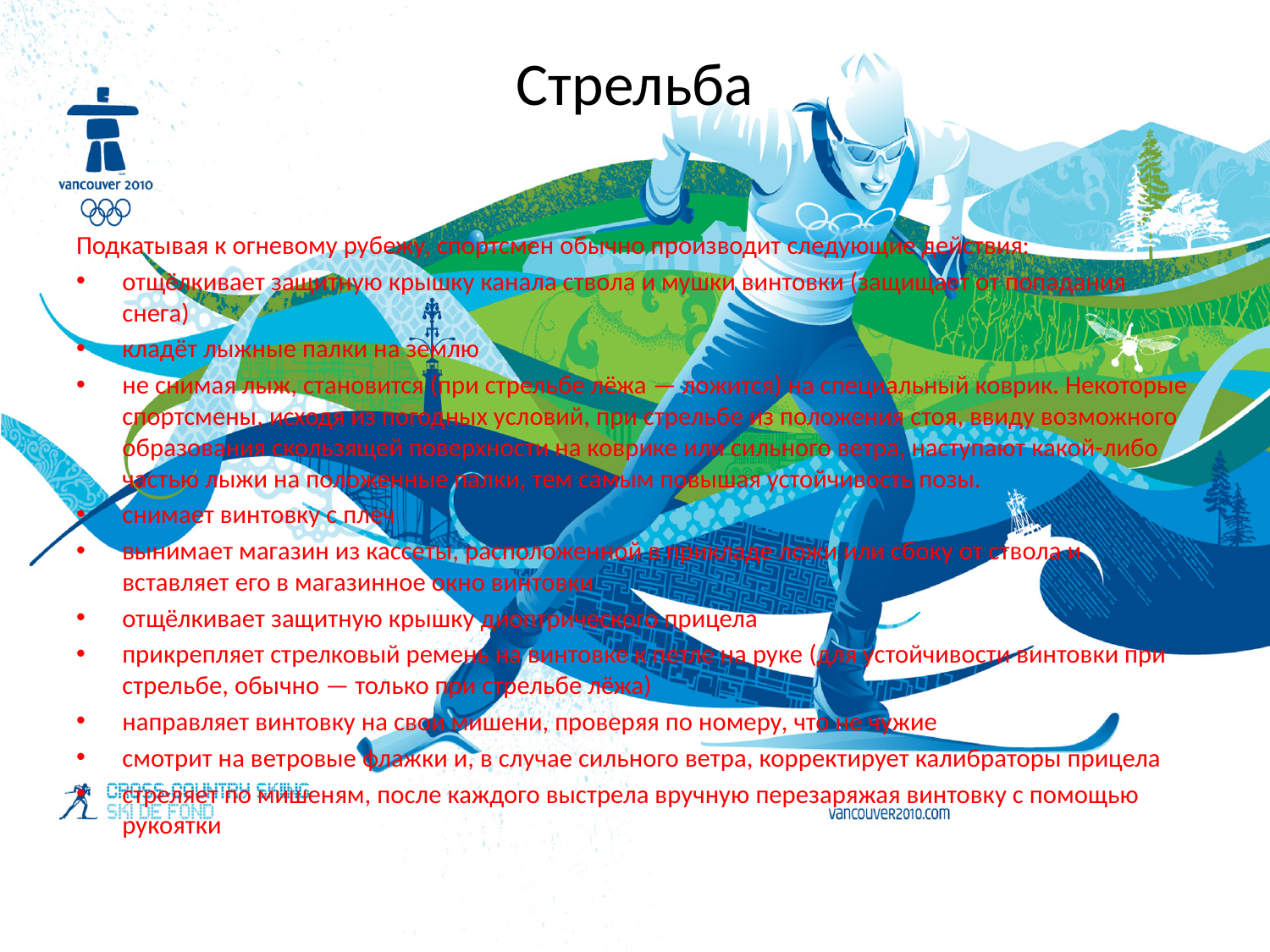

# Стрельба
Подкатывая к огневому рубежу, спортсмен обычно производит следующие действия:
отщёлкивает защитную крышку канала ствола и мушки винтовки (защищает от попадания снега)
кладёт лыжные палки на землю
не снимая лыж, становится (при стрельбе лёжа — ложится) на специальный коврик. Некоторые спортсмены, исходя из погодных условий, при стрельбе из положения стоя, ввиду возможного образования скользящей поверхности на коврике или сильного ветра, наступают какой-либо частью лыжи на положенные палки, тем самым повышая устойчивость позы.
снимает винтовку с плеч
вынимает магазин из кассеты, расположенной в прикладе ложи или сбоку от ствола и вставляет его в магазинное окно винтовки
отщёлкивает защитную крышку диоптрического прицела
прикрепляет стрелковый ремень на винтовке к петле на руке (для устойчивости винтовки при стрельбе, обычно — только при стрельбе лёжа)
направляет винтовку на свои мишени, проверяя по номеру, что не чужие
смотрит на ветровые флажки и, в случае сильного ветра, корректирует калибраторы прицела
стреляет по мишеням, после каждого выстрела вручную перезаряжая винтовку с помощью рукоятки